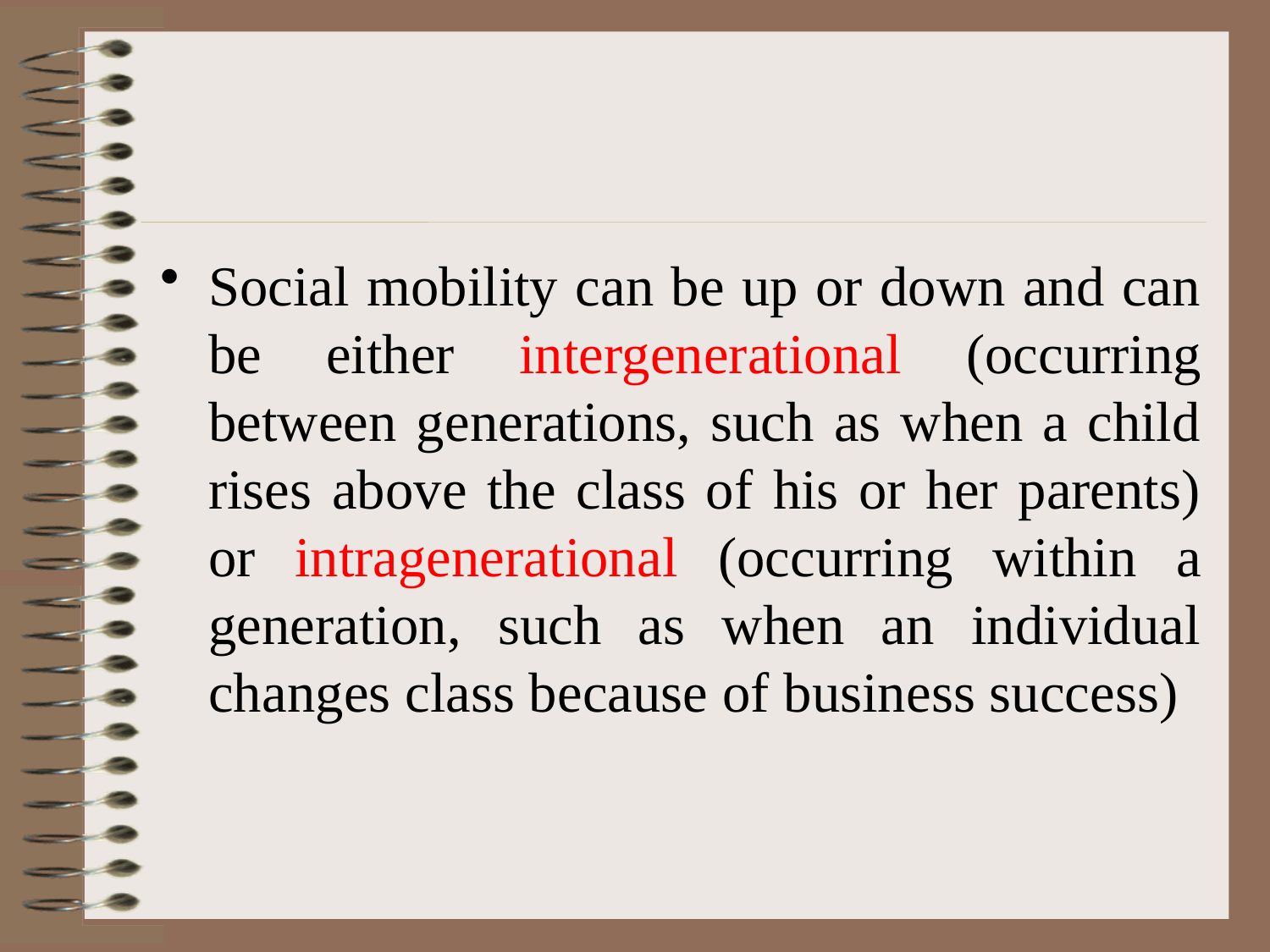

#
Social mobility can be up or down and can be either intergenerational (occurring between generations, such as when a child rises above the class of his or her parents) or intragenerational (occurring within a generation, such as when an individual changes class because of business success)